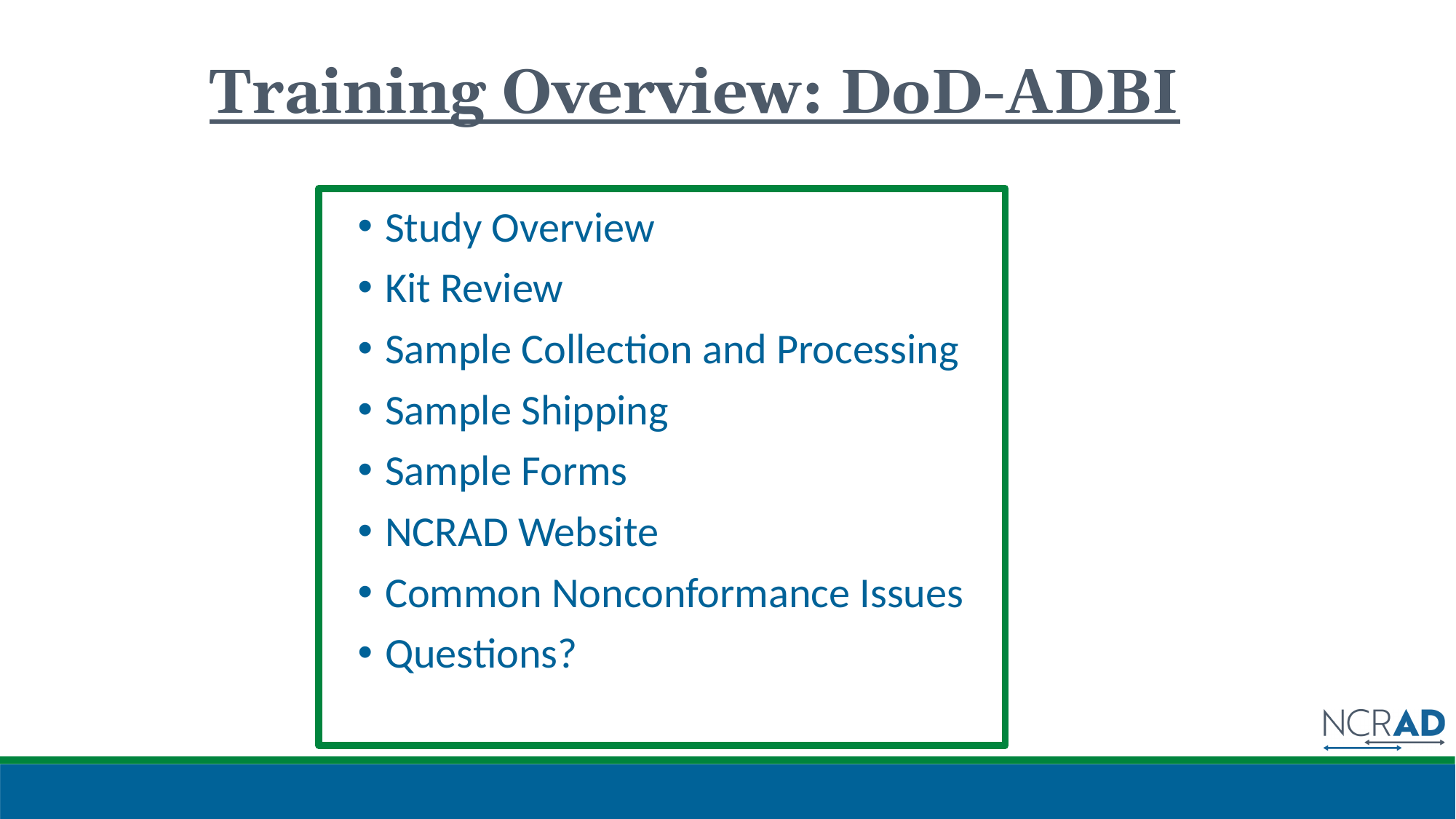

# Training Overview: DoD-ADBI

Study Overview
Kit Review
Sample Collection and Processing
Sample Shipping
Sample Forms
NCRAD Website
Common Nonconformance Issues
Questions?